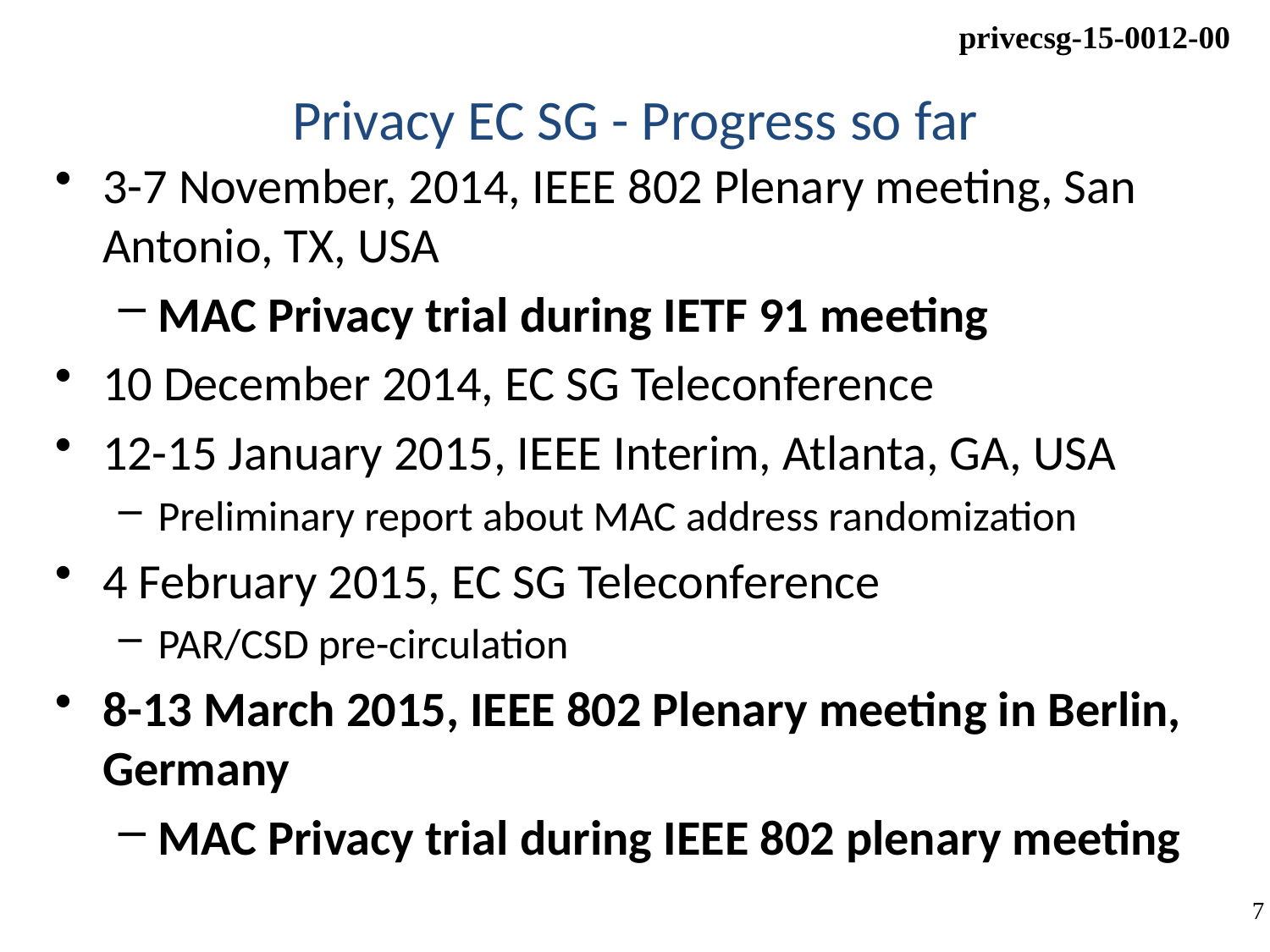

# Privacy EC SG - Progress so far
3-7 November, 2014, IEEE 802 Plenary meeting, San Antonio, TX, USA
MAC Privacy trial during IETF 91 meeting
10 December 2014, EC SG Teleconference
12-15 January 2015, IEEE Interim, Atlanta, GA, USA
Preliminary report about MAC address randomization
4 February 2015, EC SG Teleconference
PAR/CSD pre-circulation
8-13 March 2015, IEEE 802 Plenary meeting in Berlin, Germany
MAC Privacy trial during IEEE 802 plenary meeting